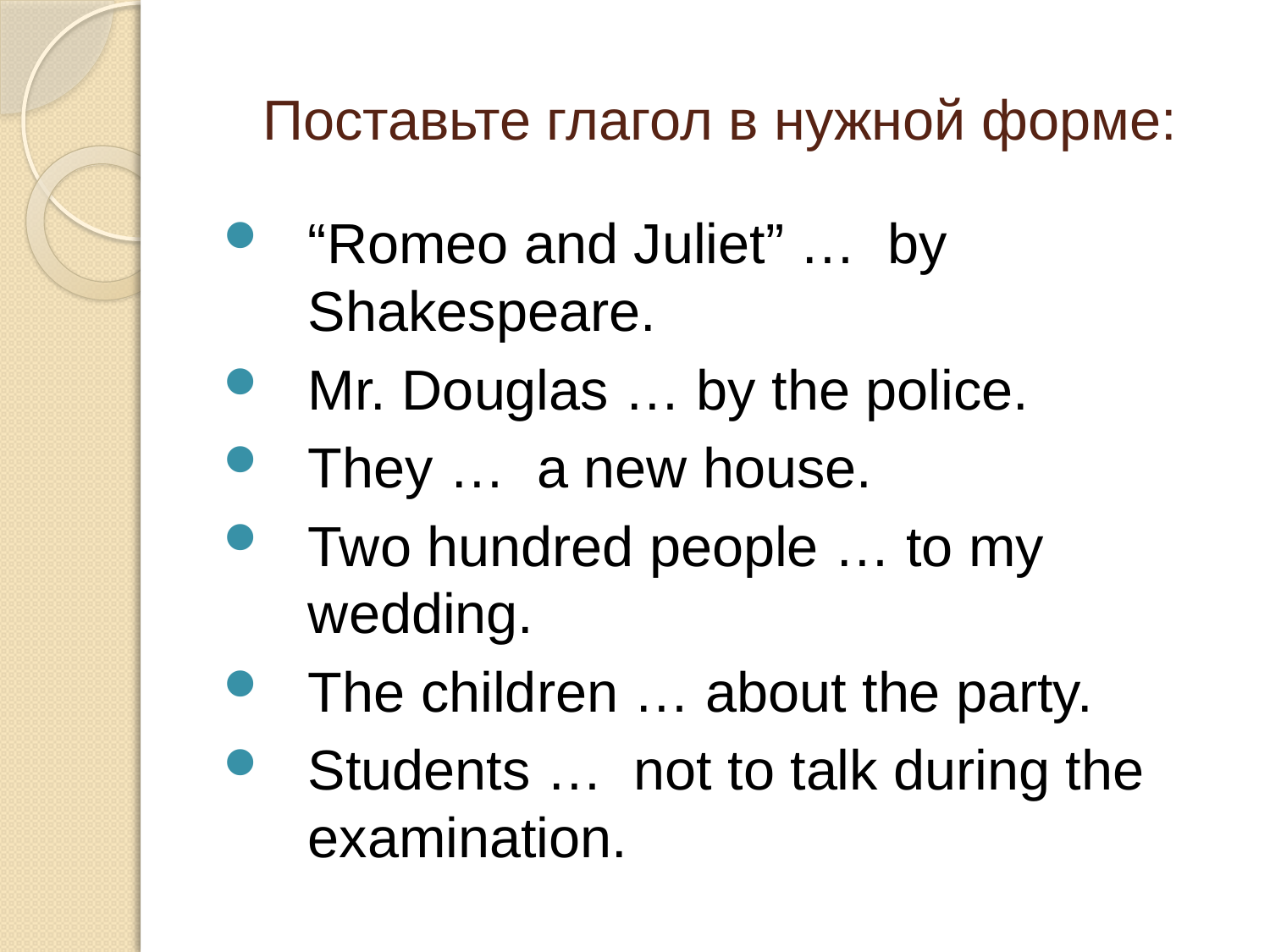

# Поставьте глагол в нужной форме:
“Romeo and Juliet” …  by Shakespeare.
Mr. Douglas … by the police.
They …  a new house.
Two hundred people … to my wedding.
The children … about the party.
Students …  not to talk during the examination.